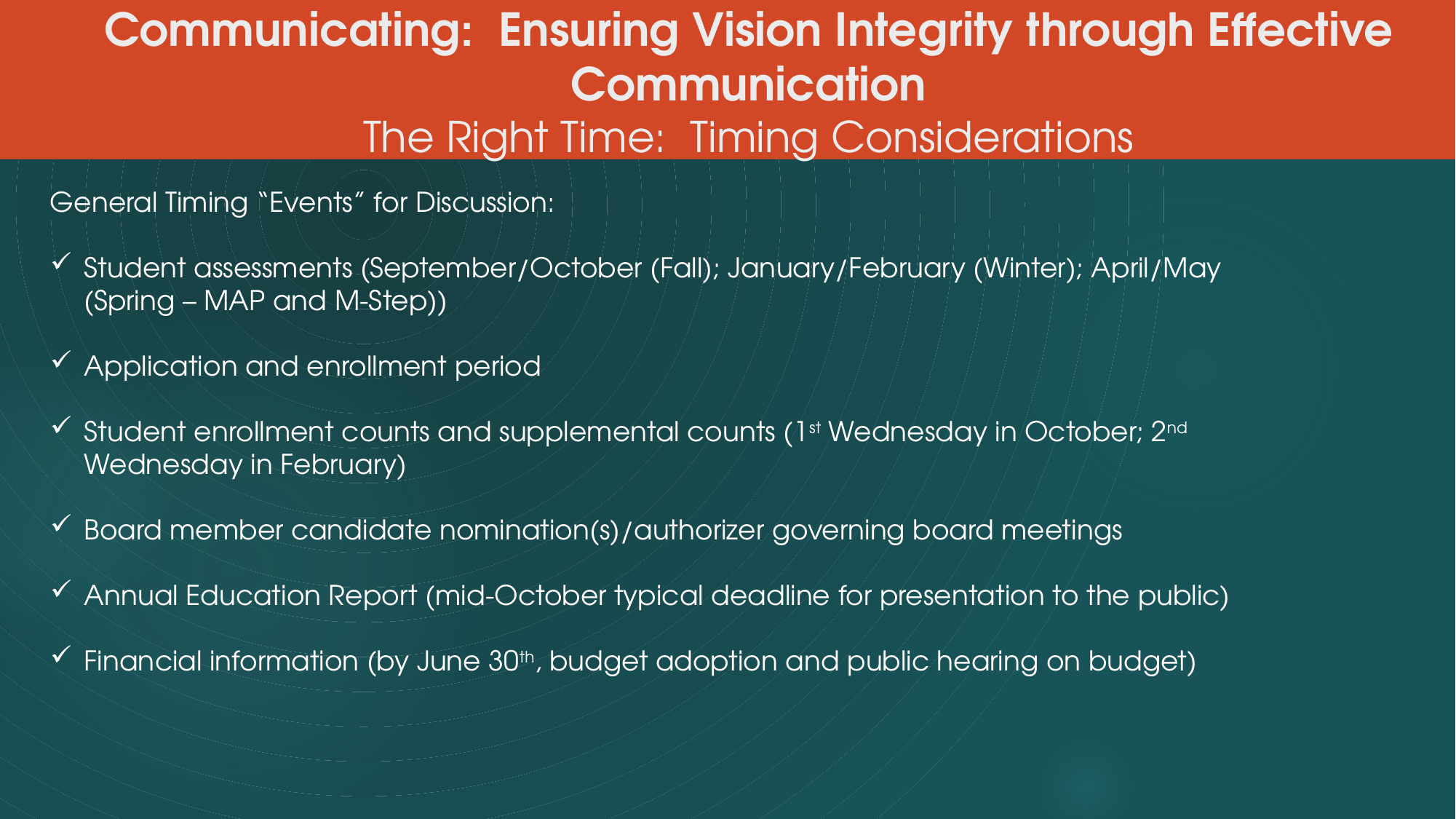

Communicating:  Ensuring Vision Integrity through Effective Communication
The Right Time:  Timing Considerations

General Timing “Events” for Discussion:

Student assessments (September/October (Fall); January/February (Winter); April/May (Spring – MAP and M-Step))

Application and enrollment period

Student enrollment counts and supplemental counts (1st Wednesday in October; 2nd Wednesday in February)

Board member candidate nomination(s)/authorizer governing board meetings

Annual Education Report (mid-October typical deadline for presentation to the public)

Financial information (by June 30th, budget adoption and public hearing on budget)